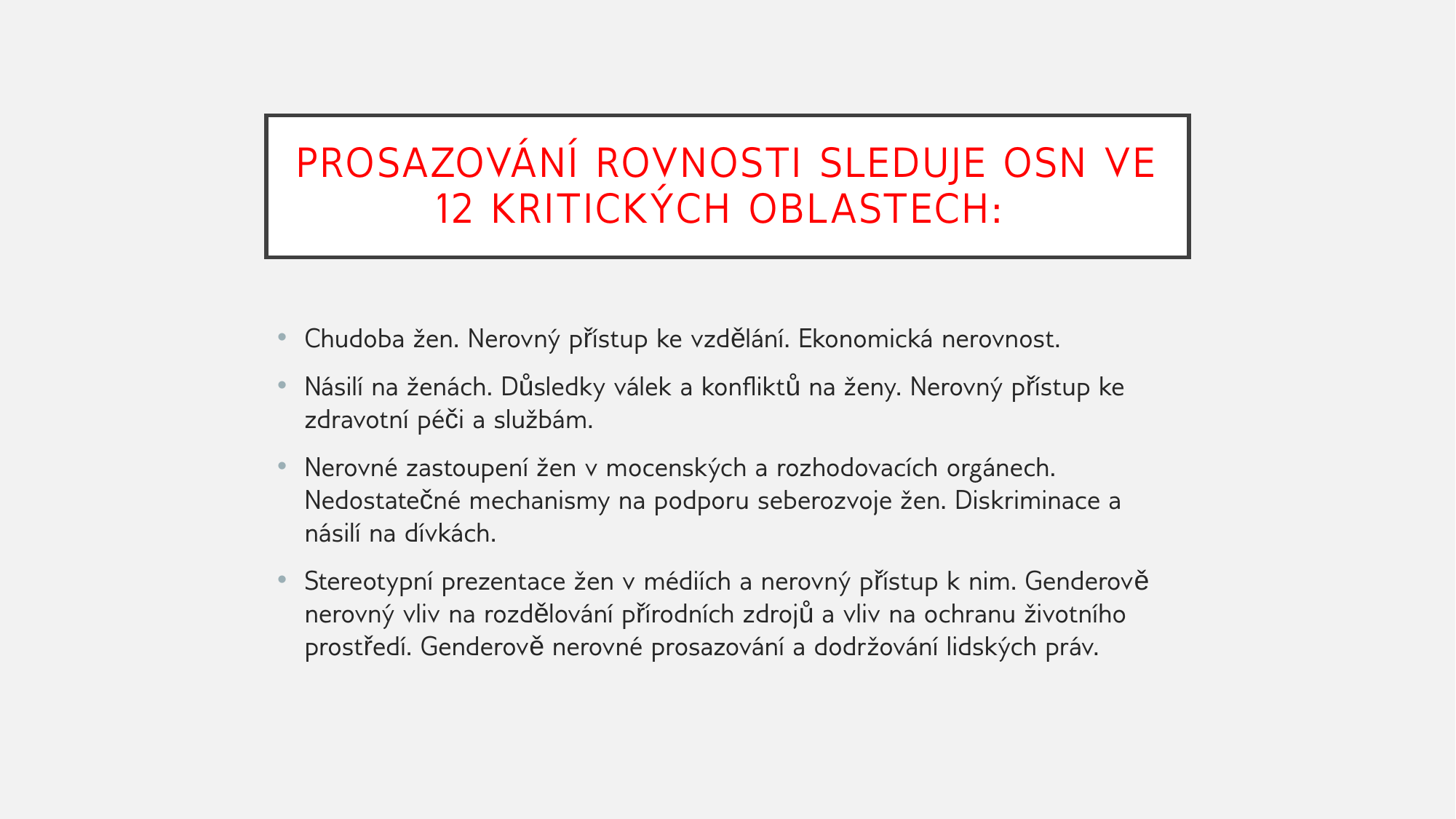

# Prosazování rovnosti sleduje OSN ve 12 kritických oblastech:
Chudoba žen. Nerovný přístup ke vzdělání. Ekonomická nerovnost.
Násilí na ženách. Důsledky válek a konfliktů na ženy. Nerovný přístup ke zdravotní péči a službám.
Nerovné zastoupení žen v mocenských a rozhodovacích orgánech. Nedostatečné mechanismy na podporu seberozvoje žen. Diskriminace a násilí na dívkách.
Stereotypní prezentace žen v médiích a nerovný přístup k nim. Genderově nerovný vliv na rozdělování přírodních zdrojů a vliv na ochranu životního prostředí. Genderově nerovné prosazování a dodržování lidských práv.